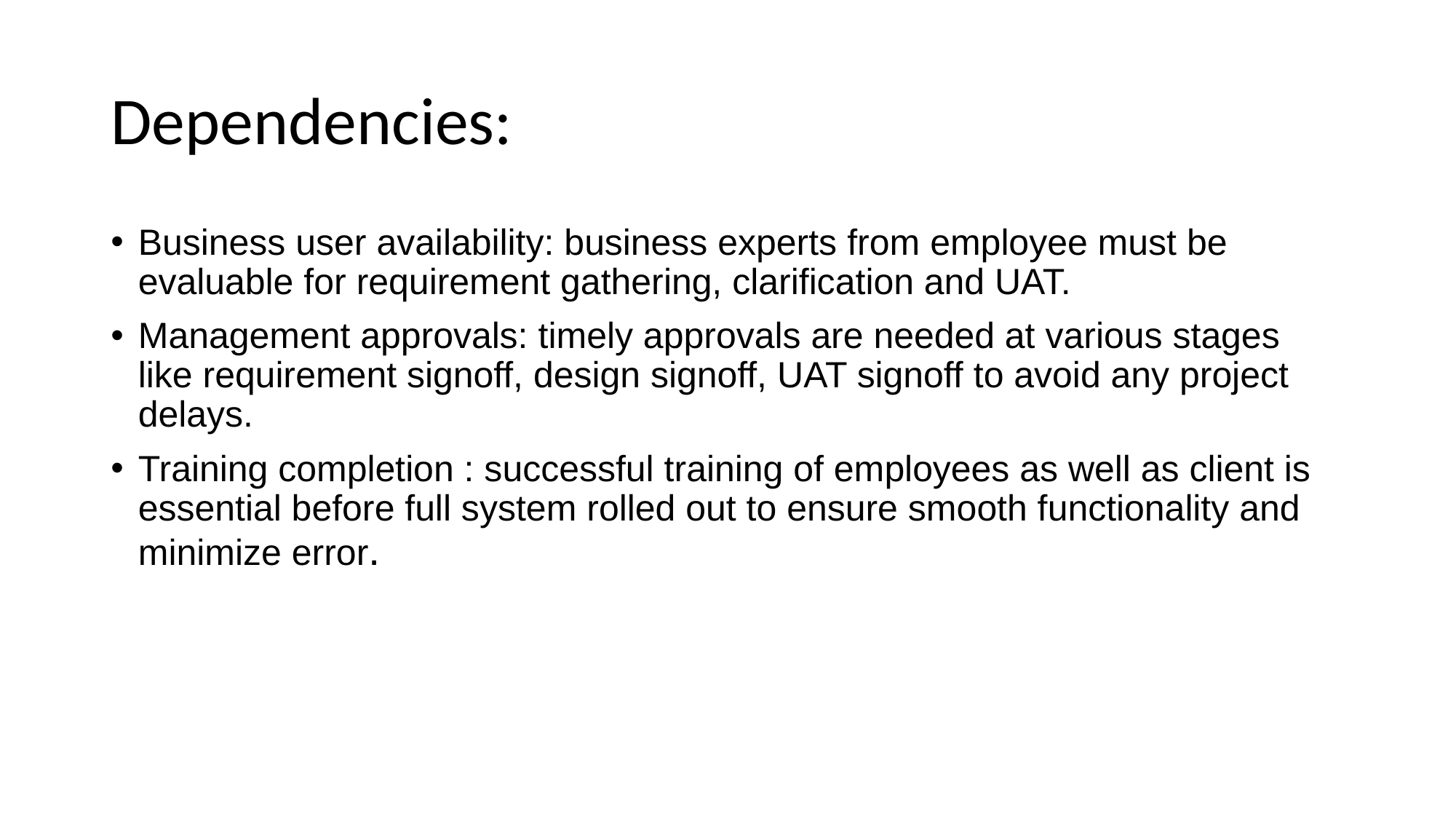

# Dependencies:
Business user availability: business experts from employee must be evaluable for requirement gathering, clarification and UAT.
Management approvals: timely approvals are needed at various stages like requirement signoff, design signoff, UAT signoff to avoid any project delays.
Training completion : successful training of employees as well as client is essential before full system rolled out to ensure smooth functionality and minimize error.